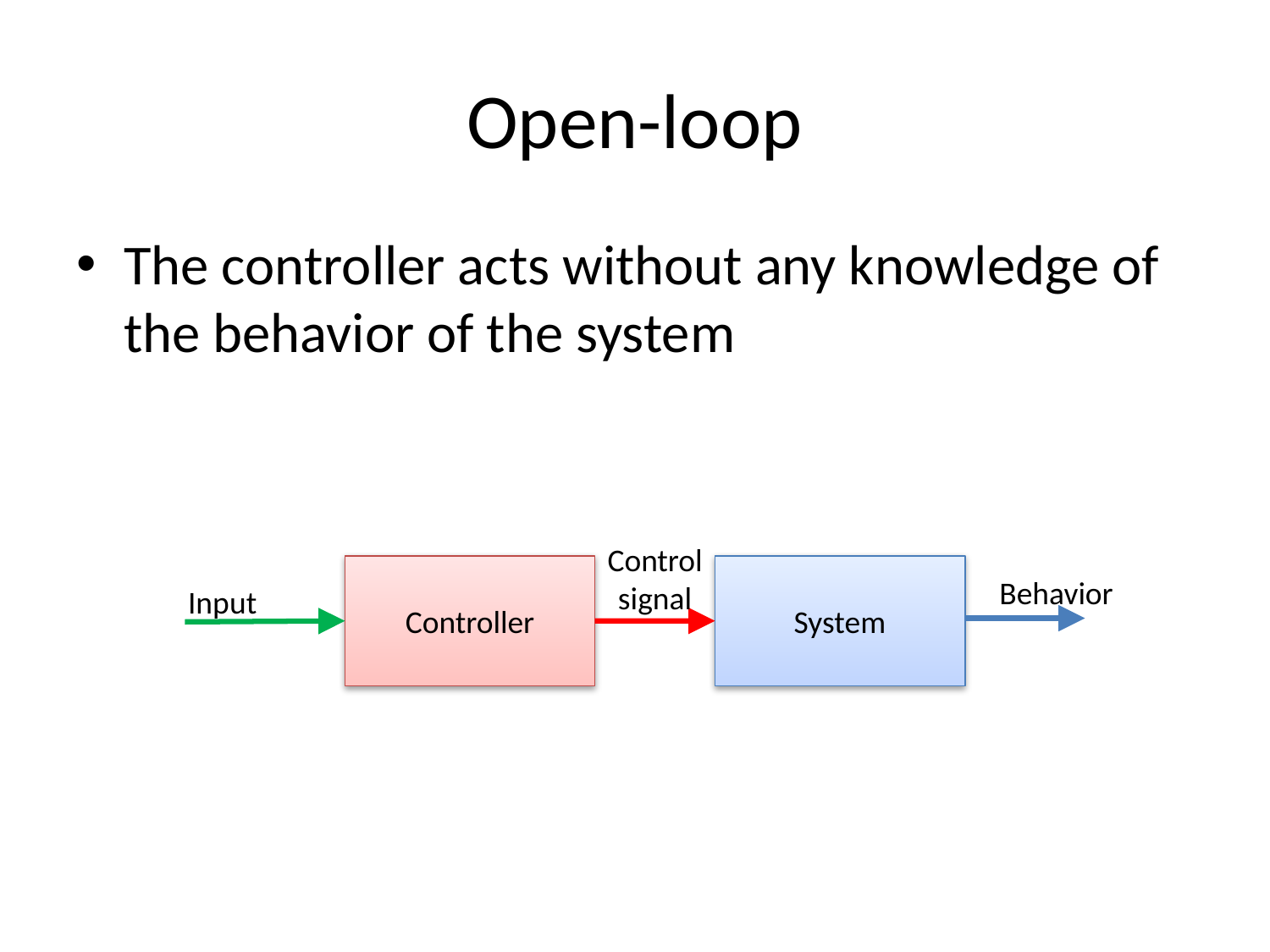

# Open-loop
The controller acts without any knowledge of the behavior of the system

Control signal
Controller
System
Behavior
Input